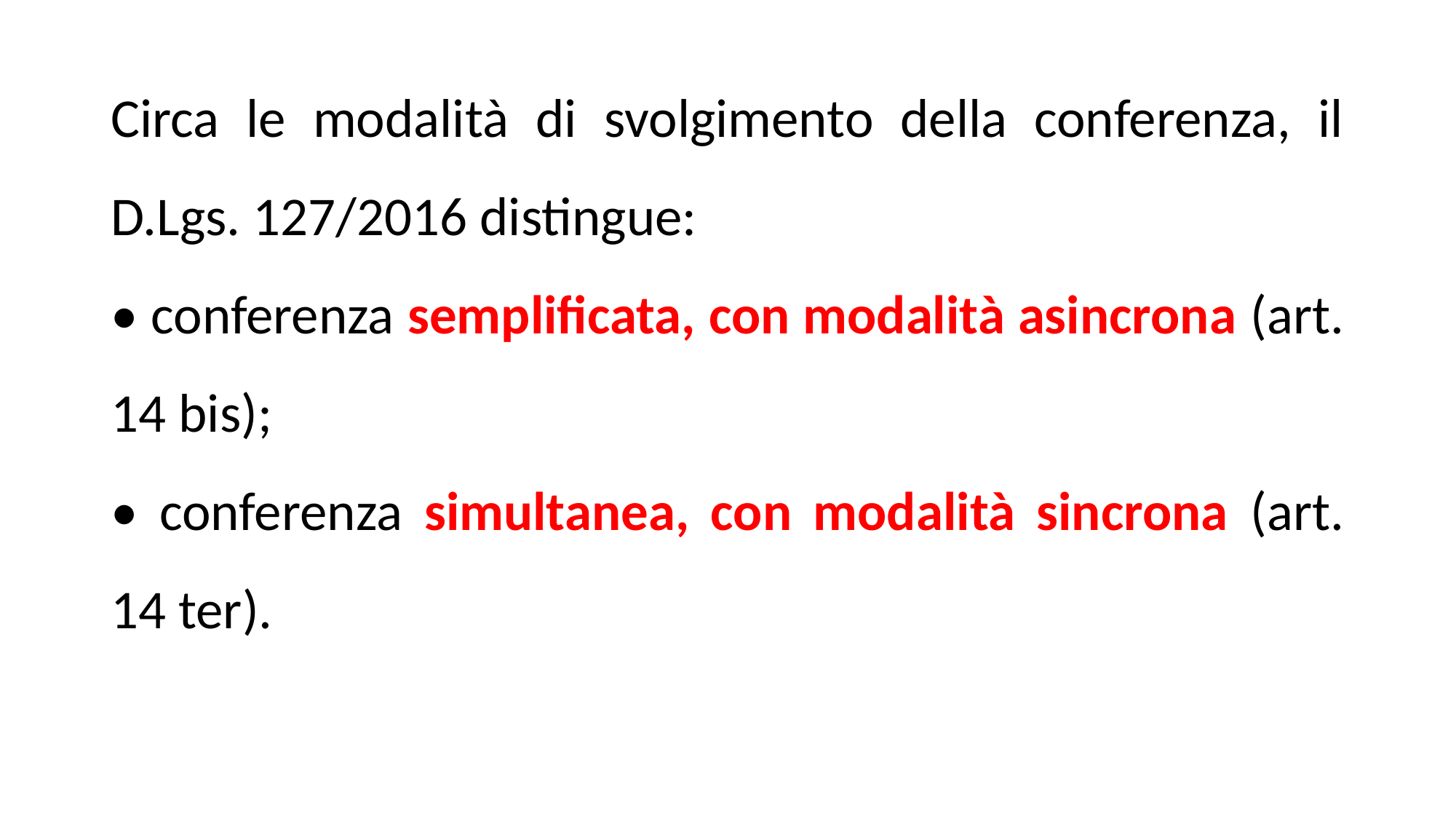

Circa le modalità di svolgimento della conferenza, il D.Lgs. 127/2016 distingue:
• conferenza semplificata, con modalità asincrona (art. 14 bis);
• conferenza simultanea, con modalità sincrona (art. 14 ter).